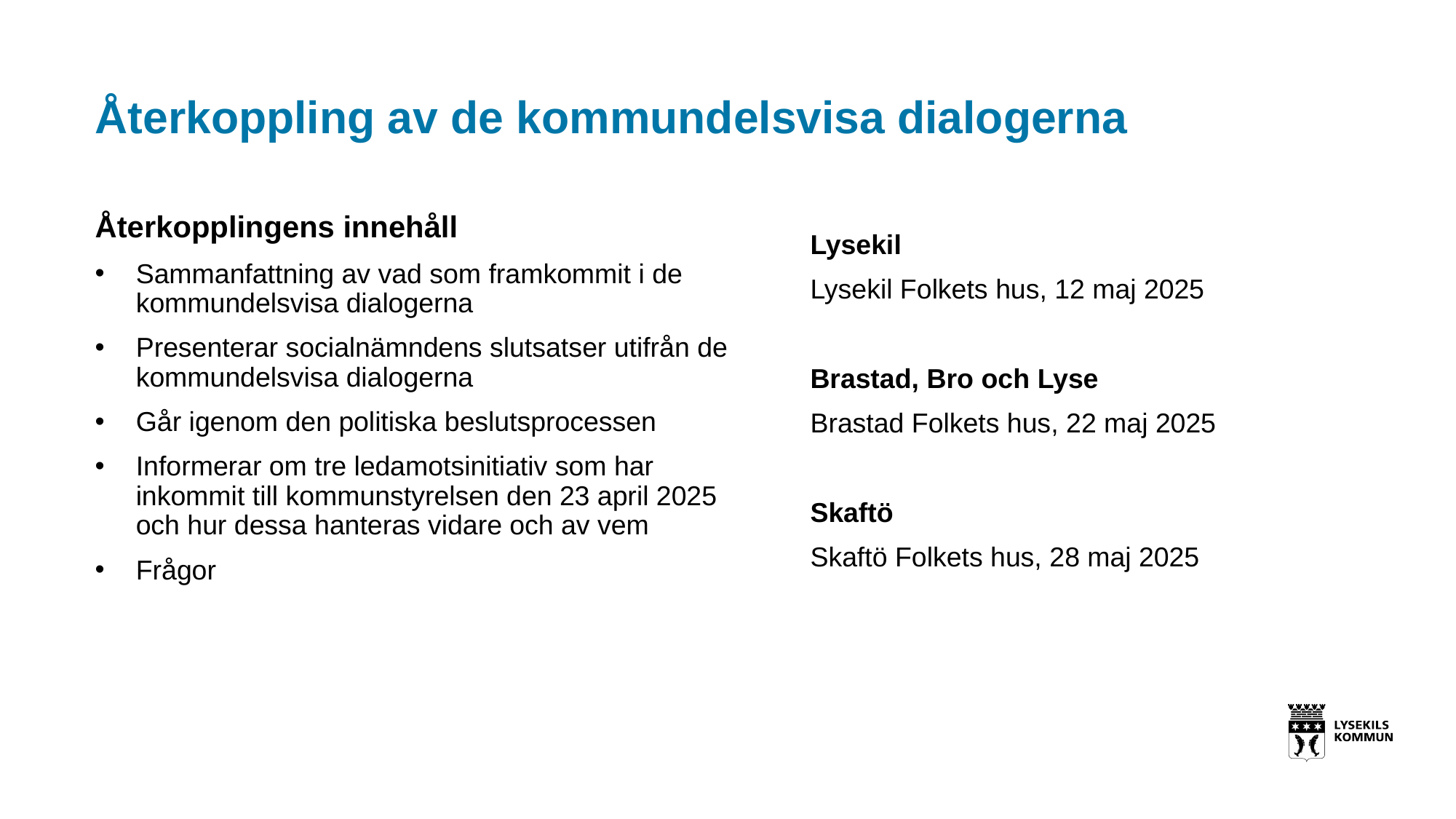

Återkoppling av de kommundelsvisa dialogerna

Lysekil
Lysekil Folkets hus, 12 maj 2025

Brastad, Bro och Lyse
Brastad Folkets hus, 22 maj 2025

Skaftö
Skaftö Folkets hus, 28 maj 2025
Återkopplingens innehåll
Sammanfattning av vad som framkommit i de kommundelsvisa dialogerna
Presenterar socialnämndens slutsatser utifrån de kommundelsvisa dialogerna
Går igenom den politiska beslutsprocessen
Informerar om tre ledamotsinitiativ som har inkommit till kommunstyrelsen den 23 april 2025 och hur dessa hanteras vidare och av vem
Frågor